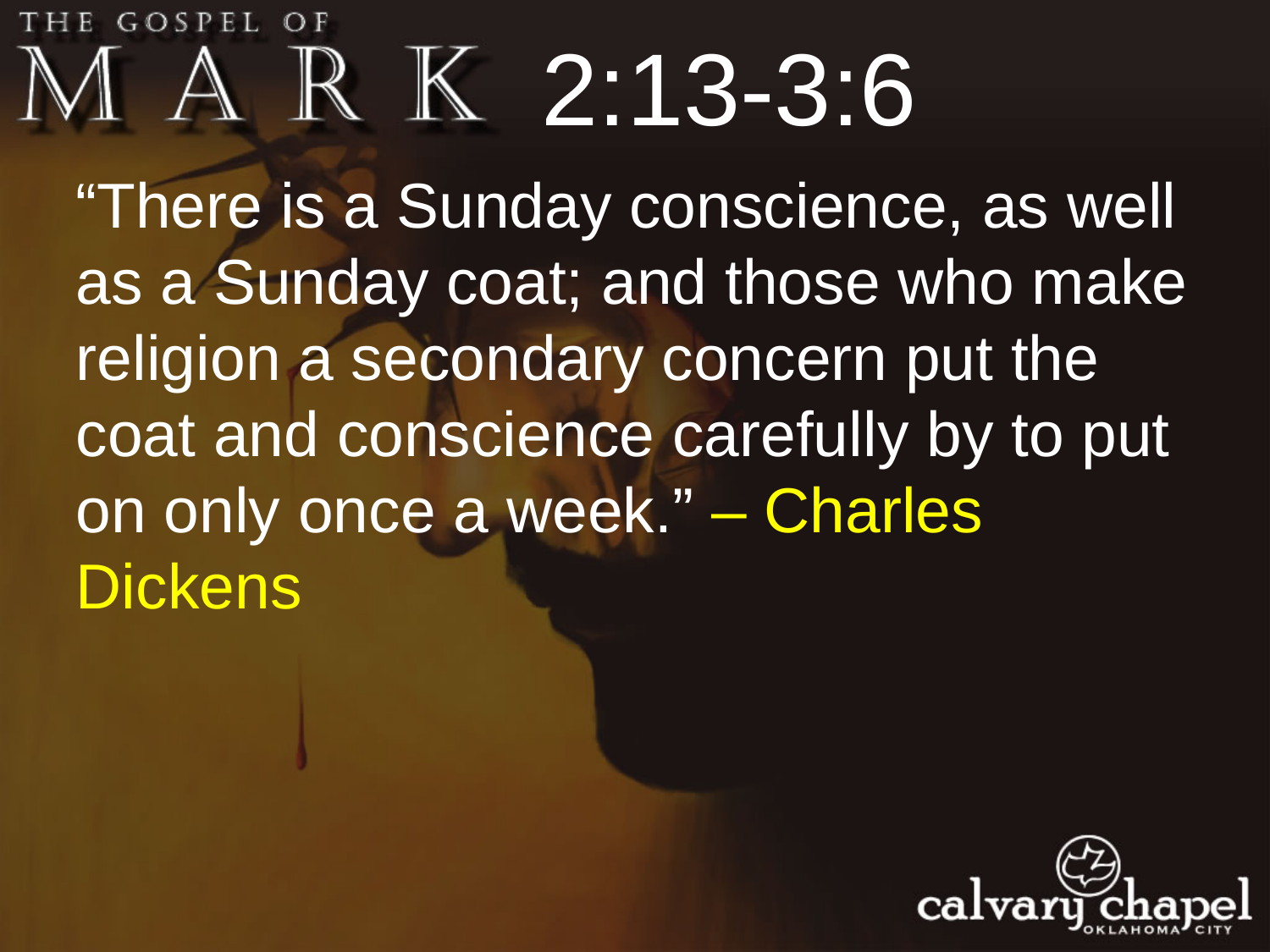

2:13-3:6
“There is a Sunday conscience, as well as a Sunday coat; and those who make religion a secondary concern put the coat and conscience carefully by to put on only once a week.” – Charles Dickens